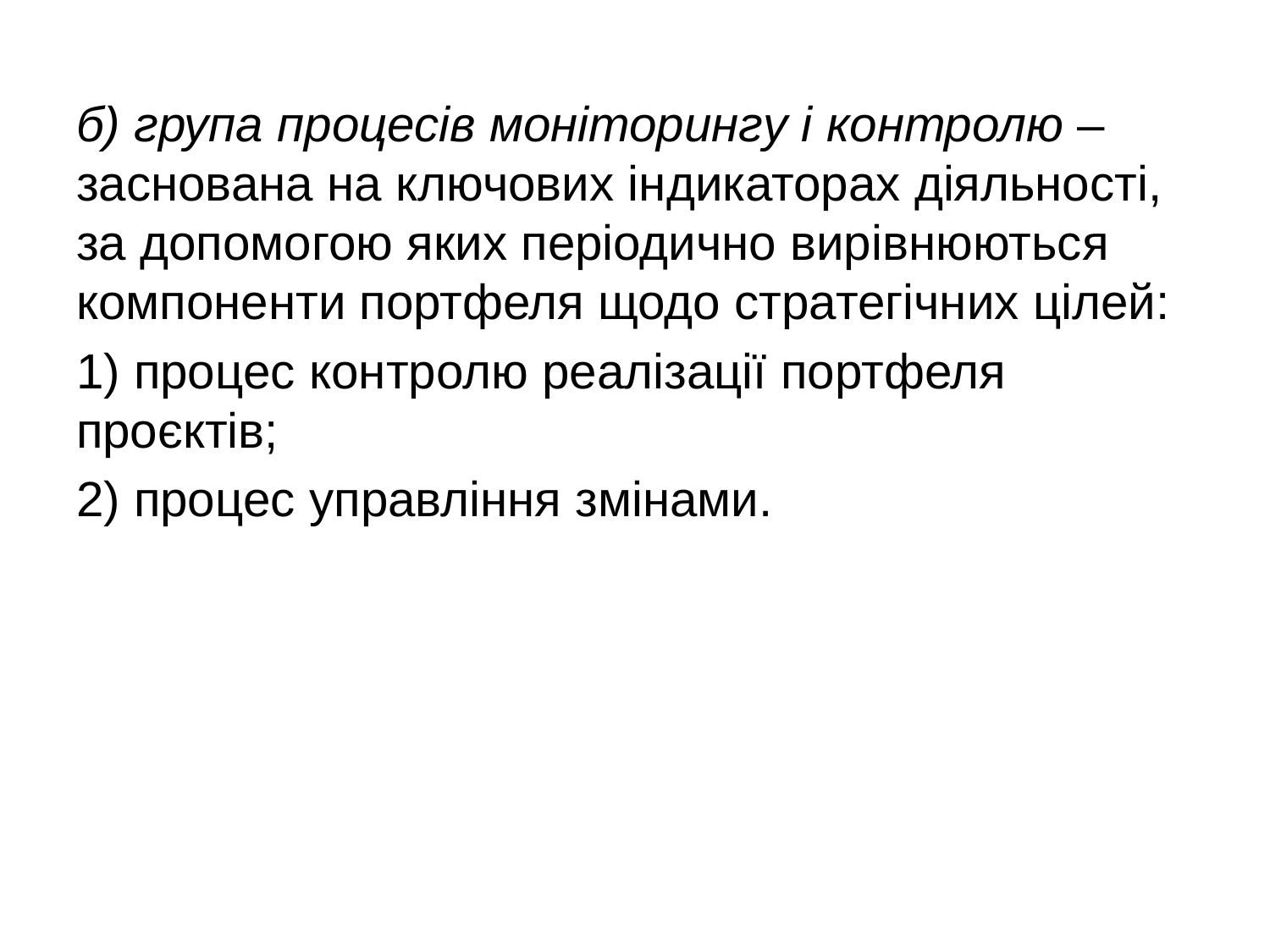

б) група процесів моніторингу і контролю – заснована на ключових індикаторах діяльності, за допомогою яких періодично вирівнюються компоненти портфеля щодо стратегічних цілей:
1) процес контролю реалізації портфеля проєктів;
2) процес управління змінами.